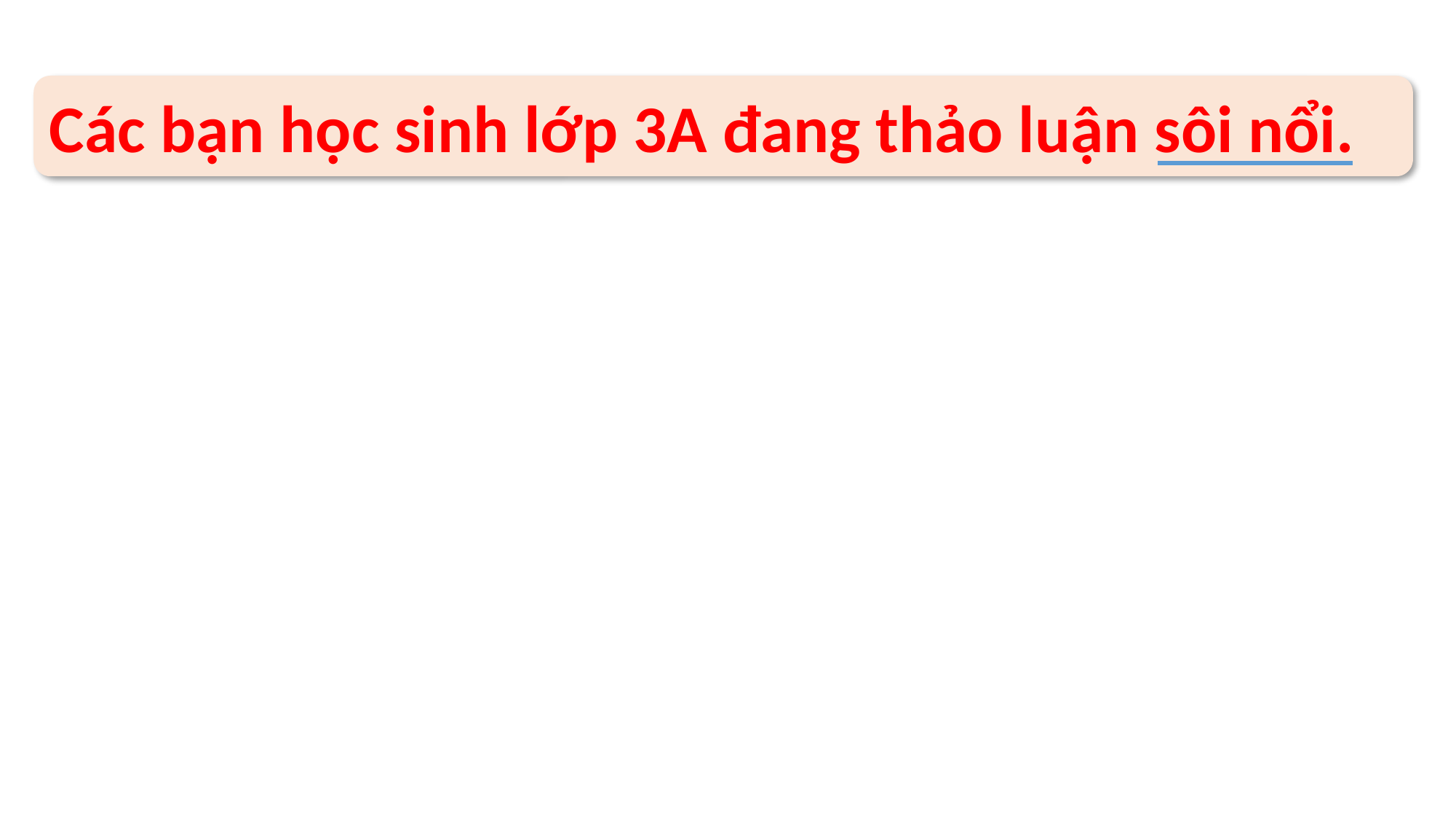

Các bạn học sinh lớp 3A đang thảo luận sôi nổi.